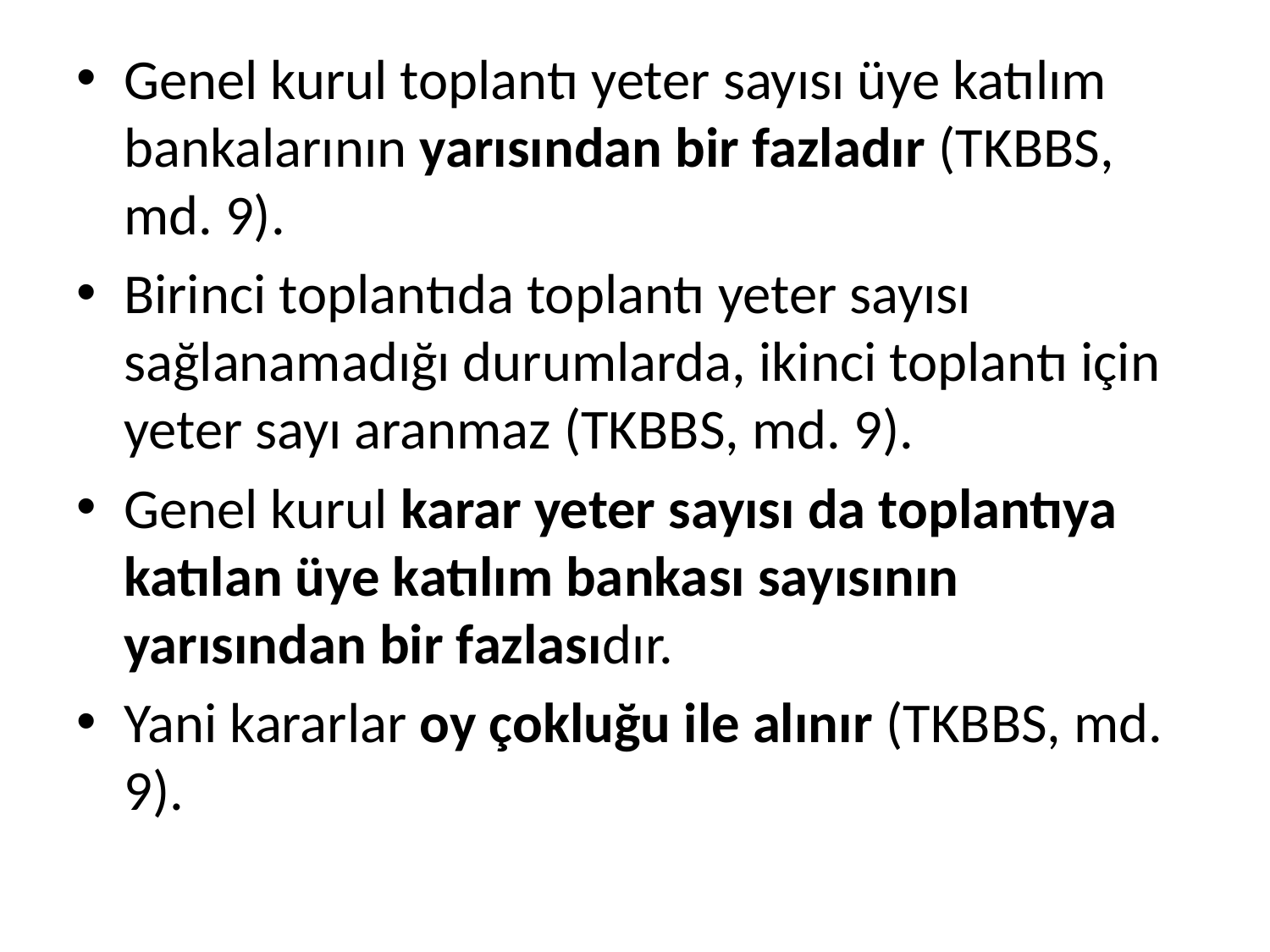

Genel kurul toplantı yeter sayısı üye katılım bankalarının yarısından bir fazladır (TKBBS, md. 9).
Birinci toplantıda toplantı yeter sayısı sağlanamadığı durumlarda, ikinci toplantı için yeter sayı aranmaz (TKBBS, md. 9).
Genel kurul karar yeter sayısı da toplantıya katılan üye katılım bankası sayısının yarısından bir fazlasıdır.
Yani kararlar oy çokluğu ile alınır (TKBBS, md. 9).